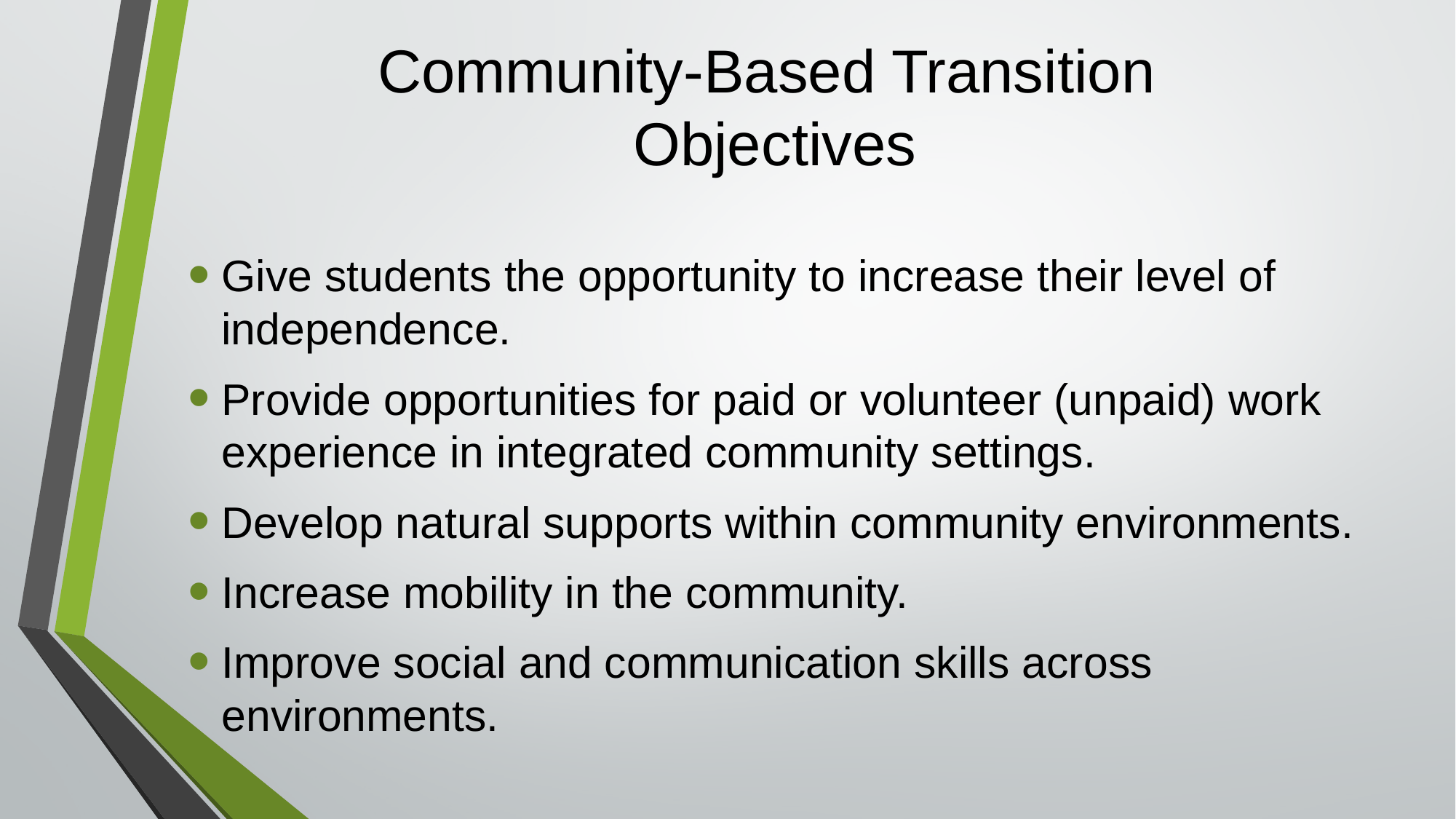

# Community-Based Transition Objectives

Give students the opportunity to increase their level of independence.
Provide opportunities for paid or volunteer (unpaid) work experience in integrated community settings.
Develop natural supports within community environments.
Increase mobility in the community.
Improve social and communication skills across environments.